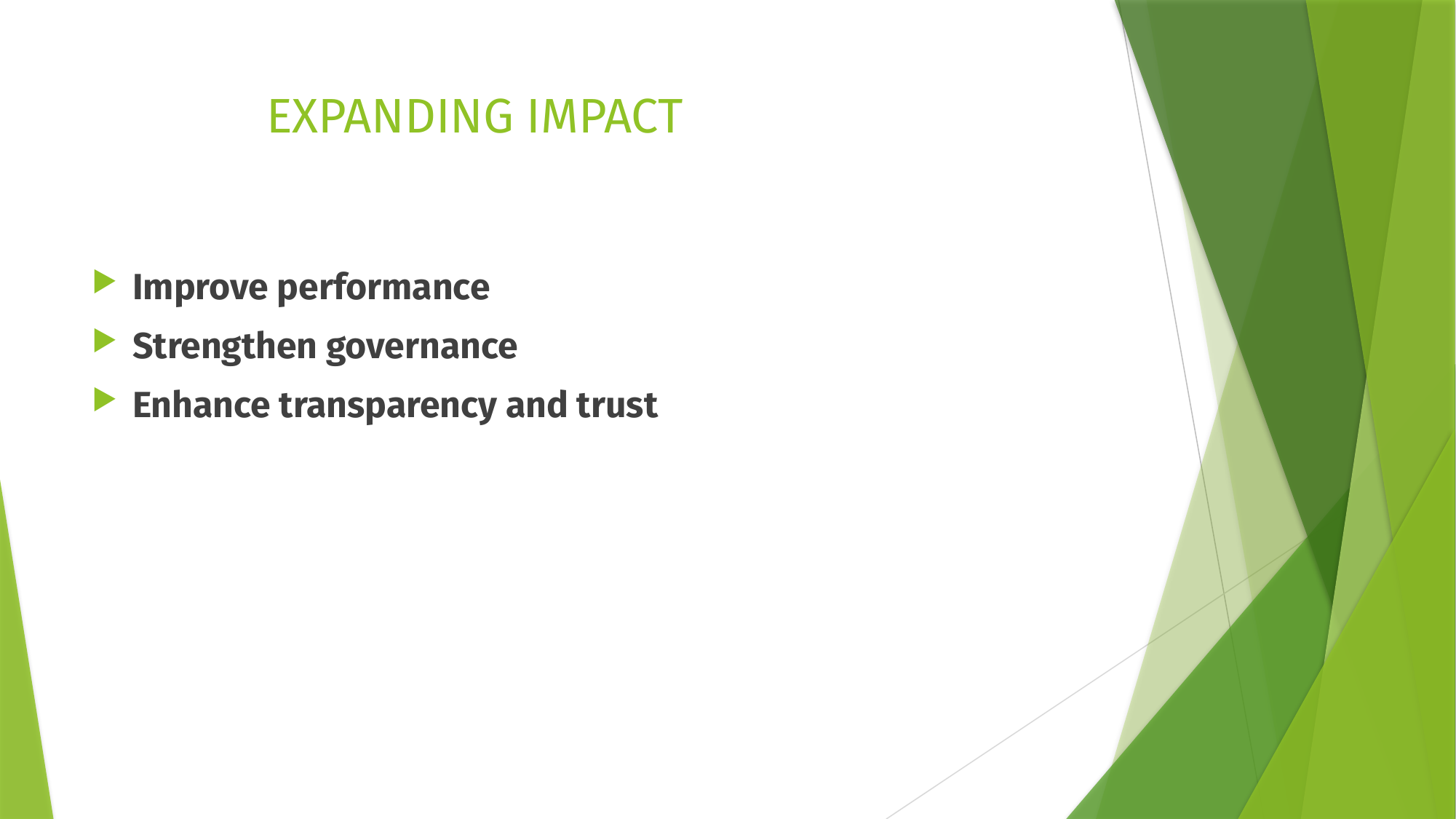

# EXPANDING IMPACT
Improve performance
Strengthen governance
Enhance transparency and trust